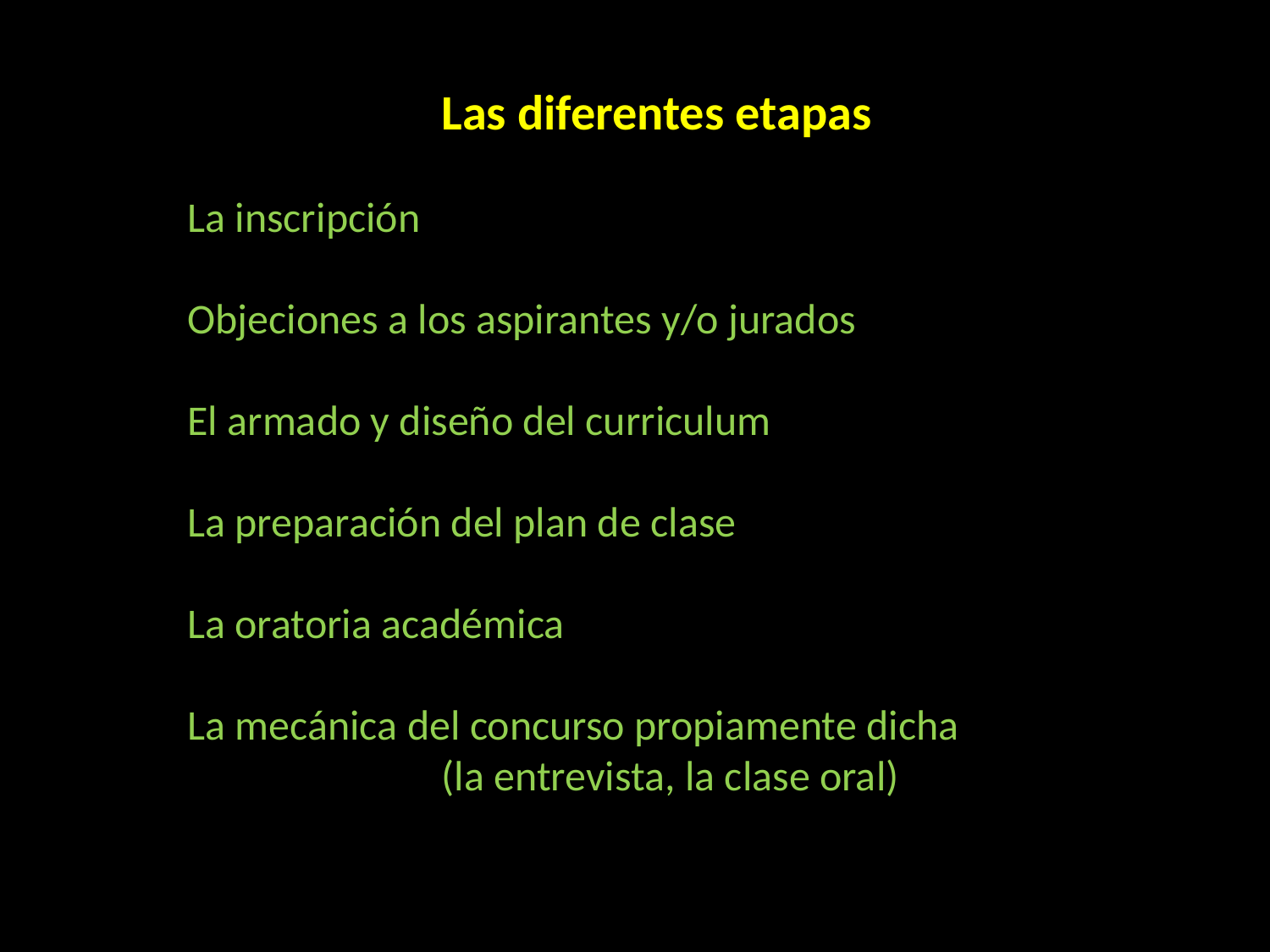

# Las diferentes etapas La inscripción Objeciones a los aspirantes y/o jurados El armado y diseño del curriculum La preparación del plan de clase La oratoria académica La mecánica del concurso propiamente dicha (la entrevista, la clase oral)